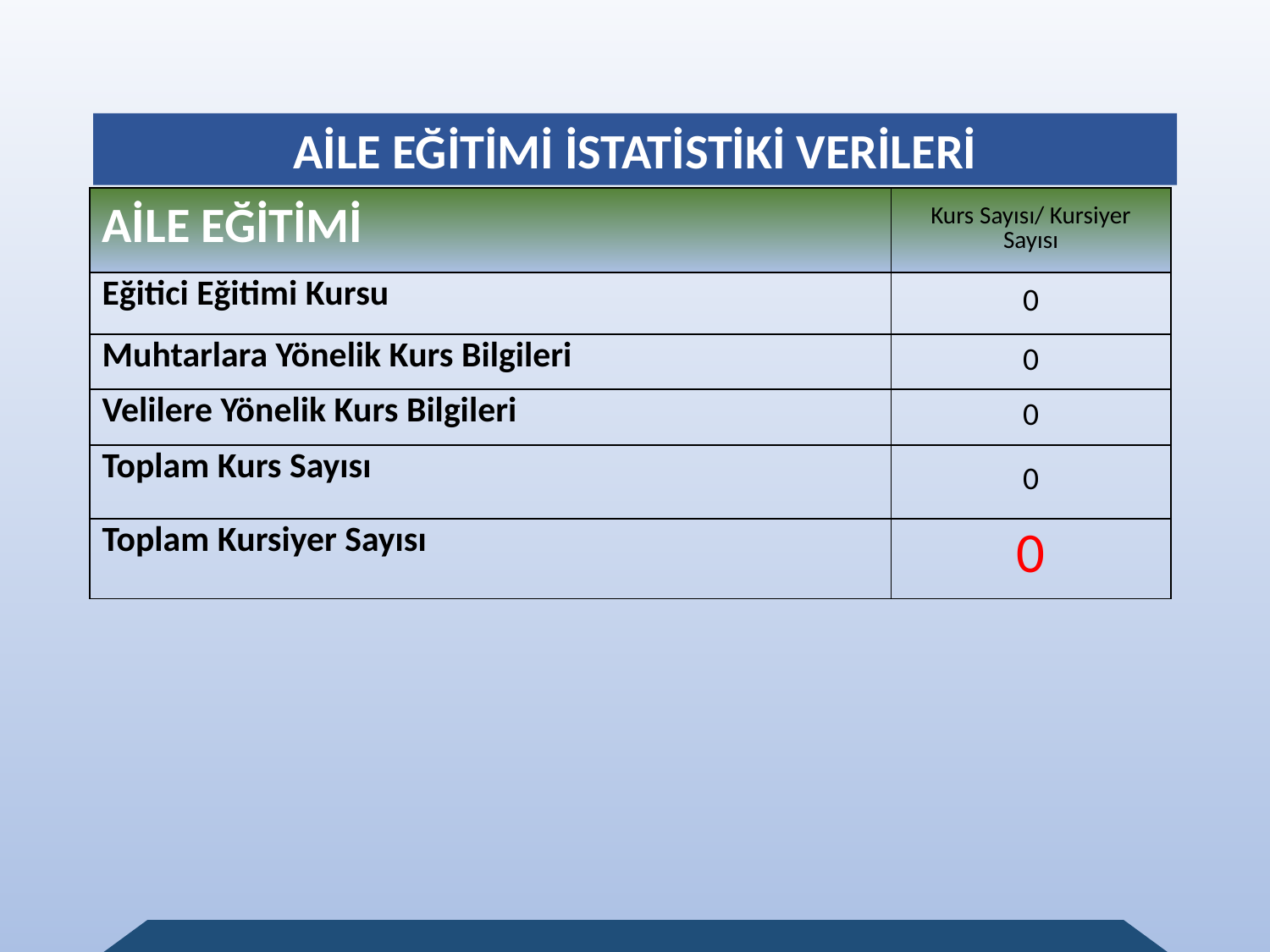

AİLE EĞİTİMİ İSTATİSTİKİ VERİLERİ
| AİLE EĞİTİMİ | Kurs Sayısı/ Kursiyer Sayısı |
| --- | --- |
| Eğitici Eğitimi Kursu | 0 |
| Muhtarlara Yönelik Kurs Bilgileri | 0 |
| Velilere Yönelik Kurs Bilgileri | 0 |
| Toplam Kurs Sayısı | 0 |
| Toplam Kursiyer Sayısı | 0 |